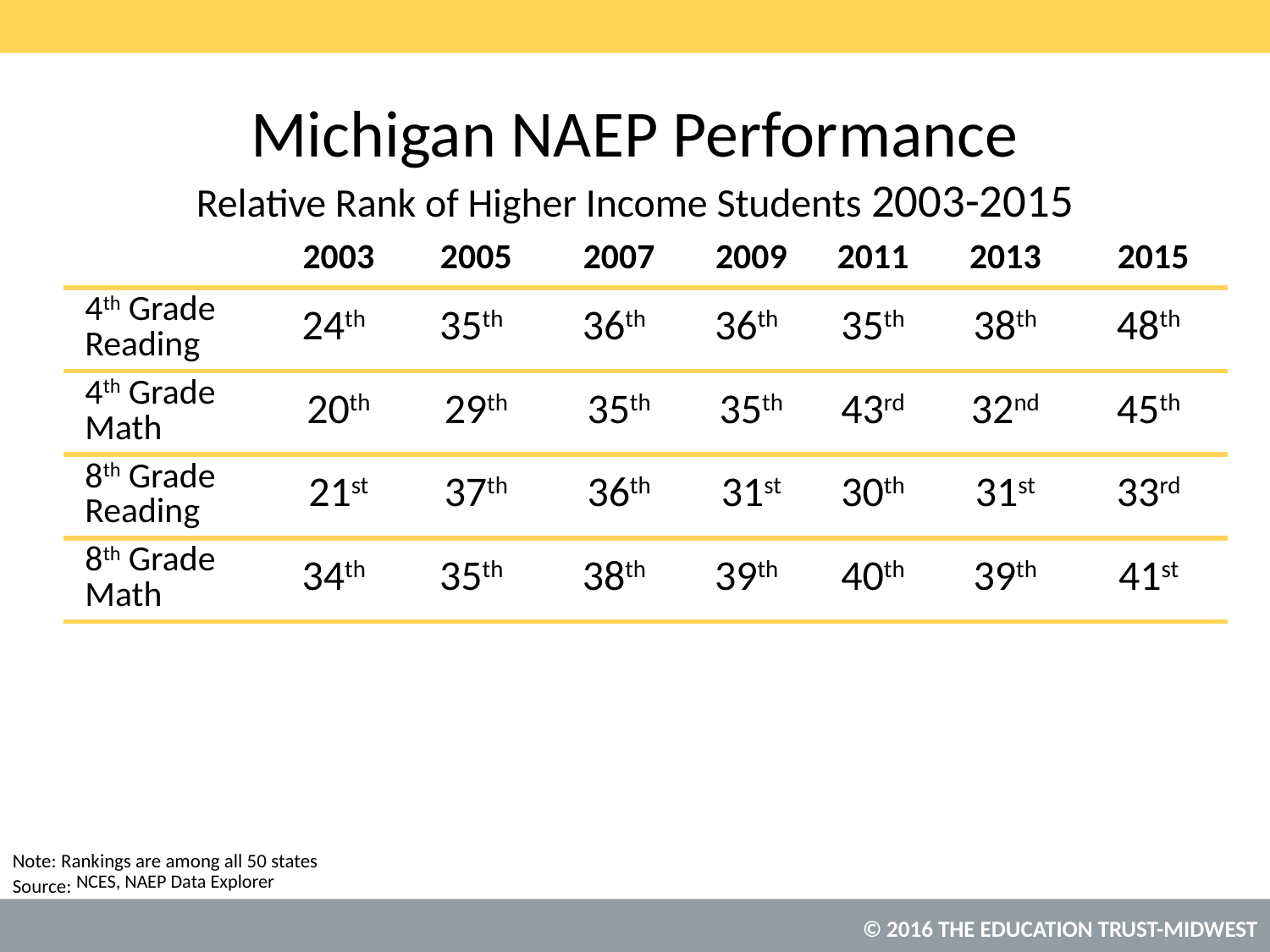

# Michigan NAEP Performance Relative Rank of Higher Income Students 2003-2015
|  | 2003 | 2005 | 2007 | 2009 | 2011 | 2013 | 2015 |
| --- | --- | --- | --- | --- | --- | --- | --- |
| 4th Grade Reading | 24th | 35th | 36th | 36th | 35th | 38th | 48th |
| 4th Grade Math | 20th | 29th | 35th | 35th | 43rd | 32nd | 45th |
| 8th Grade Reading | 21st | 37th | 36th | 31st | 30th | 31st | 33rd |
| 8th Grade Math | 34th | 35th | 38th | 39th | 40th | 39th | 41st |
Note: Rankings are among all 50 states
NCES, NAEP Data Explorer